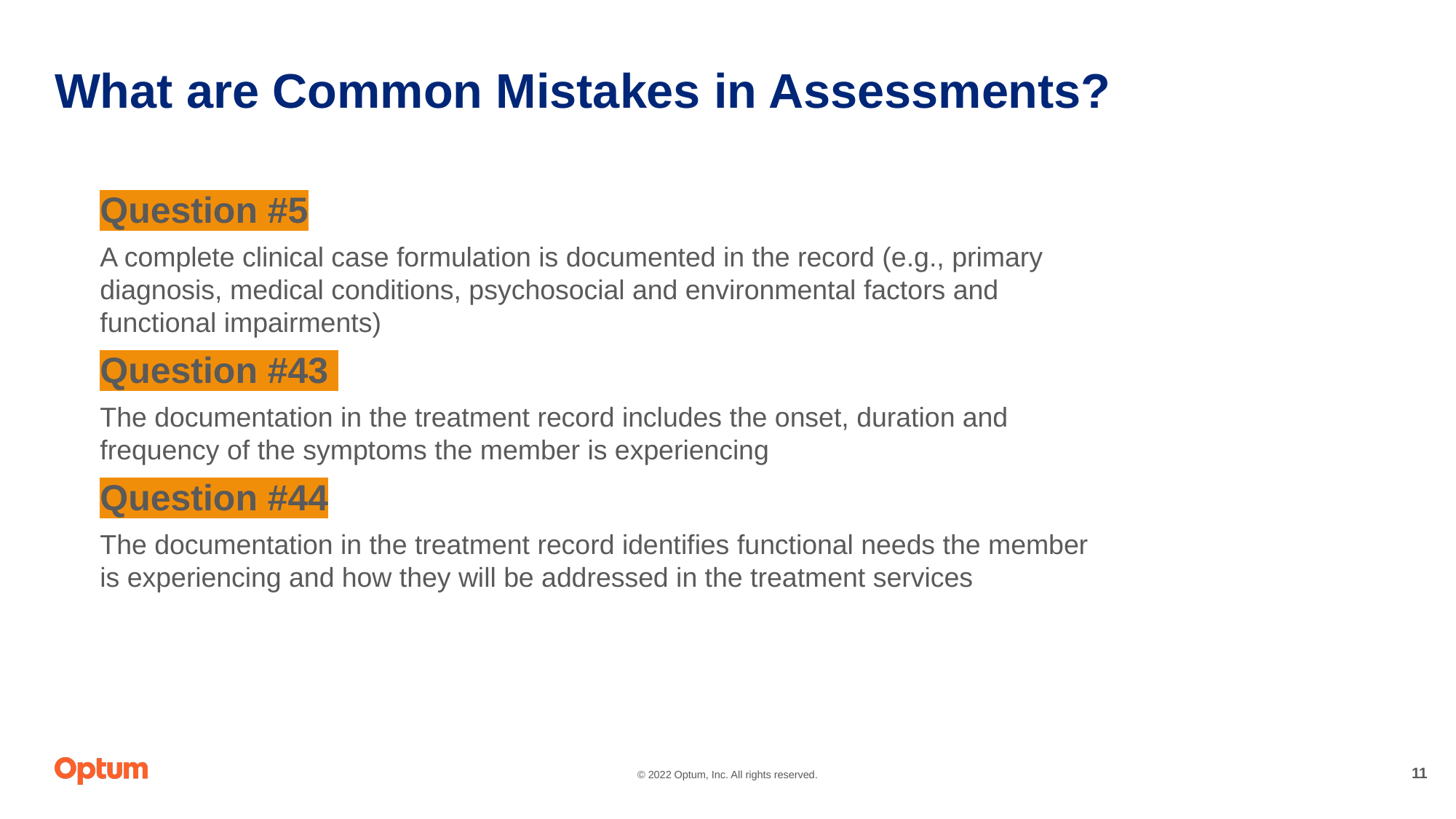

# What are Common Mistakes in Assessments?
Question #5
A complete clinical case formulation is documented in the record (e.g., primary diagnosis, medical conditions, psychosocial and environmental factors and functional impairments)
Question #43
The documentation in the treatment record includes the onset, duration and frequency of the symptoms the member is experiencing
Question #44
The documentation in the treatment record identifies functional needs the member is experiencing and how they will be addressed in the treatment services